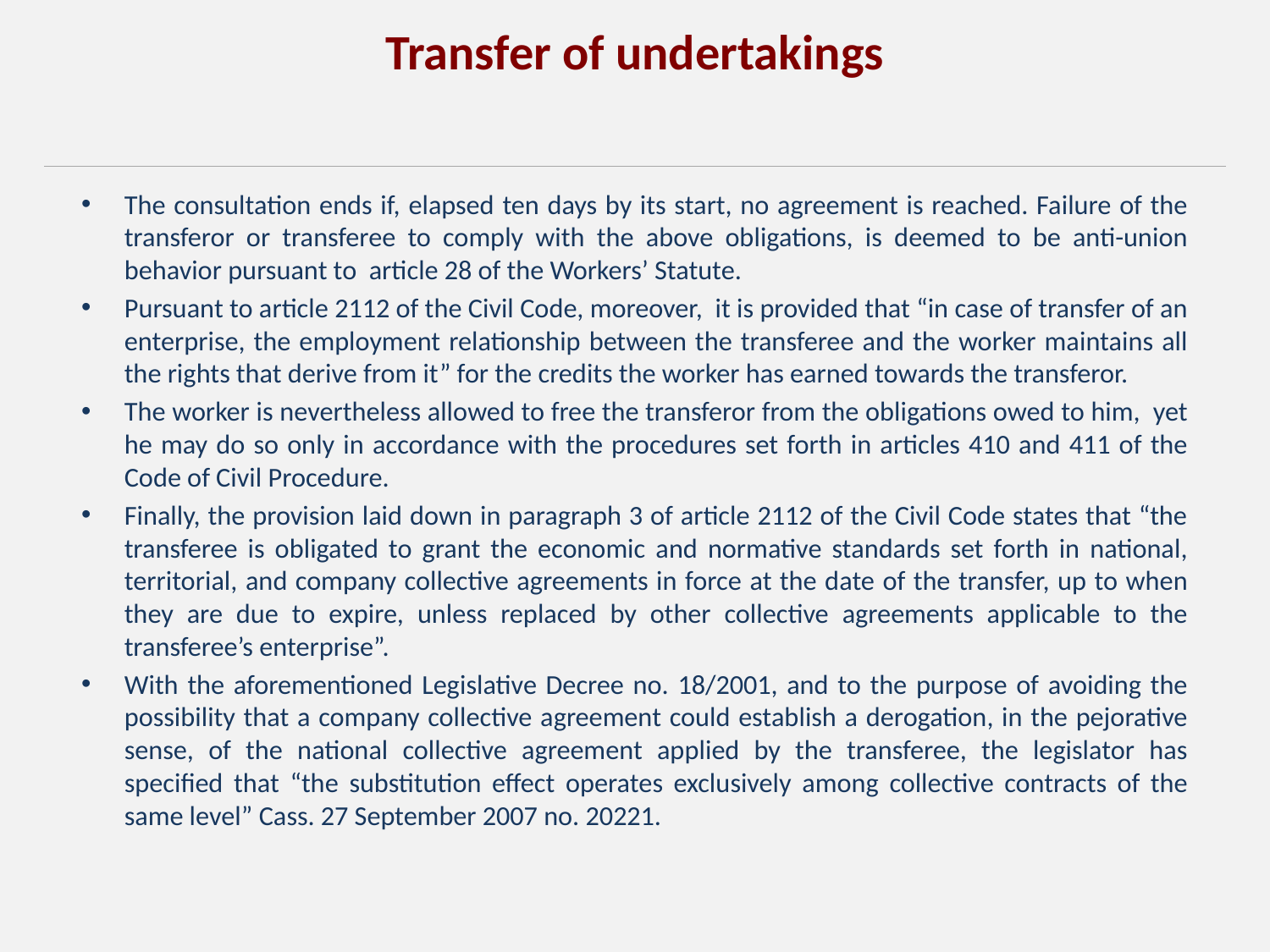

Transfer of undertakings

The consultation ends if, elapsed ten days by its start, no agreement is reached. Failure of the transferor or transferee to comply with the above obligations, is deemed to be anti-union behavior pursuant to  article 28 of the Workers’ Statute.
Pursuant to article 2112 of the Civil Code, moreover,  it is provided that “in case of transfer of an enterprise, the employment relationship between the transferee and the worker maintains all the rights that derive from it” for the credits the worker has earned towards the transferor.
The worker is nevertheless allowed to free the transferor from the obligations owed to him,  yet he may do so only in accordance with the procedures set forth in articles 410 and 411 of the Code of Civil Procedure.
Finally, the provision laid down in paragraph 3 of article 2112 of the Civil Code states that “the transferee is obligated to grant the economic and normative standards set forth in national, territorial, and company collective agreements in force at the date of the transfer, up to when they are due to expire, unless replaced by other collective agreements applicable to the transferee’s enterprise”.
With the aforementioned Legislative Decree no. 18/2001, and to the purpose of avoiding the possibility that a company collective agreement could establish a derogation, in the pejorative sense, of the national collective agreement applied by the transferee, the legislator has specified that “the substitution effect operates exclusively among collective contracts of the same level” Cass. 27 September 2007 no. 20221.